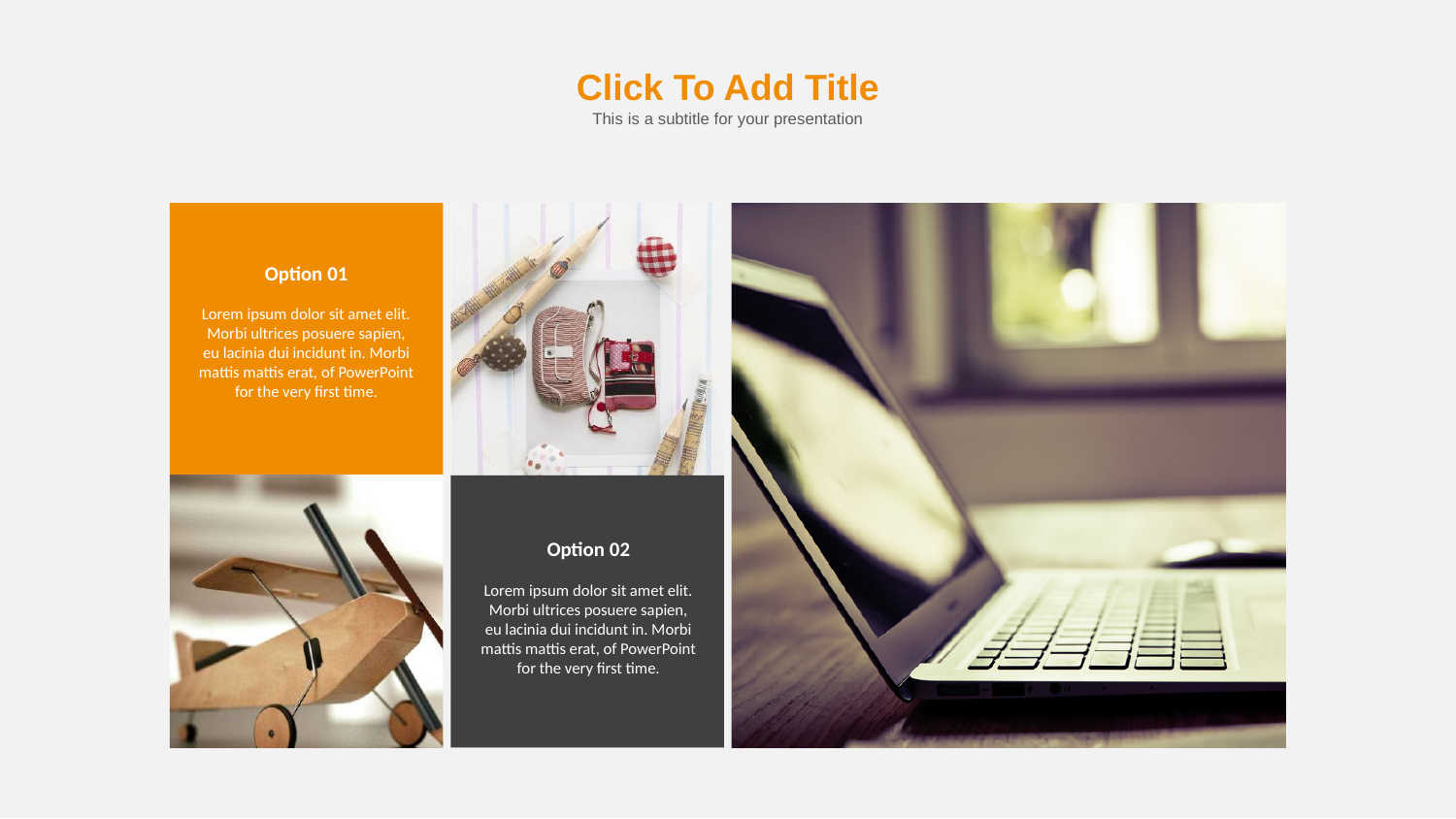

Click To Add Title
This is a subtitle for your presentation

Option 01

Lorem ipsum dolor sit amet elit. Morbi ultrices posuere sapien, eu lacinia dui incidunt in. Morbi mattis mattis erat, of PowerPoint for the very first time.

Option 02

Lorem ipsum dolor sit amet elit. Morbi ultrices posuere sapien, eu lacinia dui incidunt in. Morbi mattis mattis erat, of PowerPoint for the very first time.